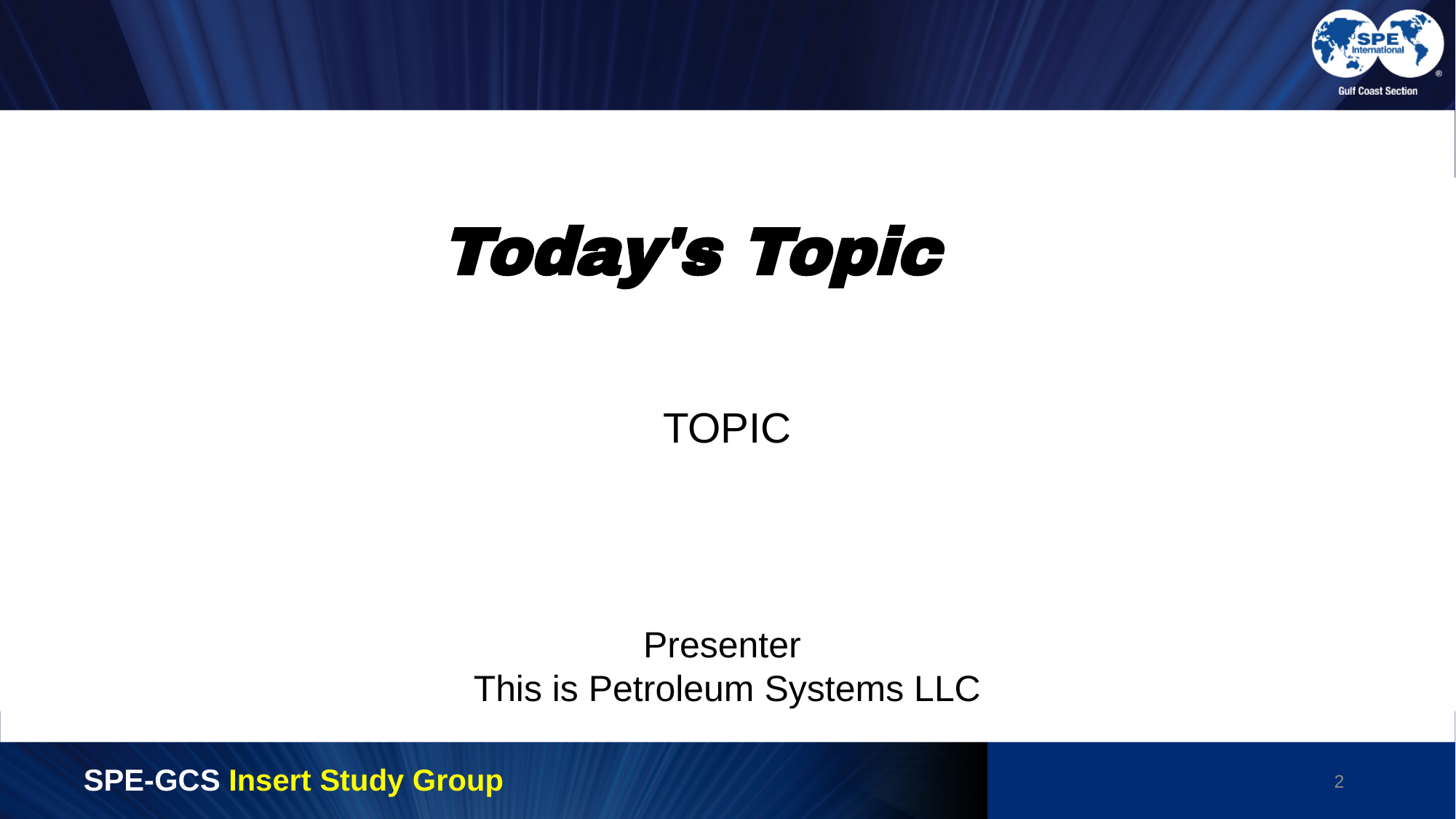

Today's Topic
TOPIC
Presenter
This is Petroleum Systems LLC
SPE-GCS Insert Study Group
2